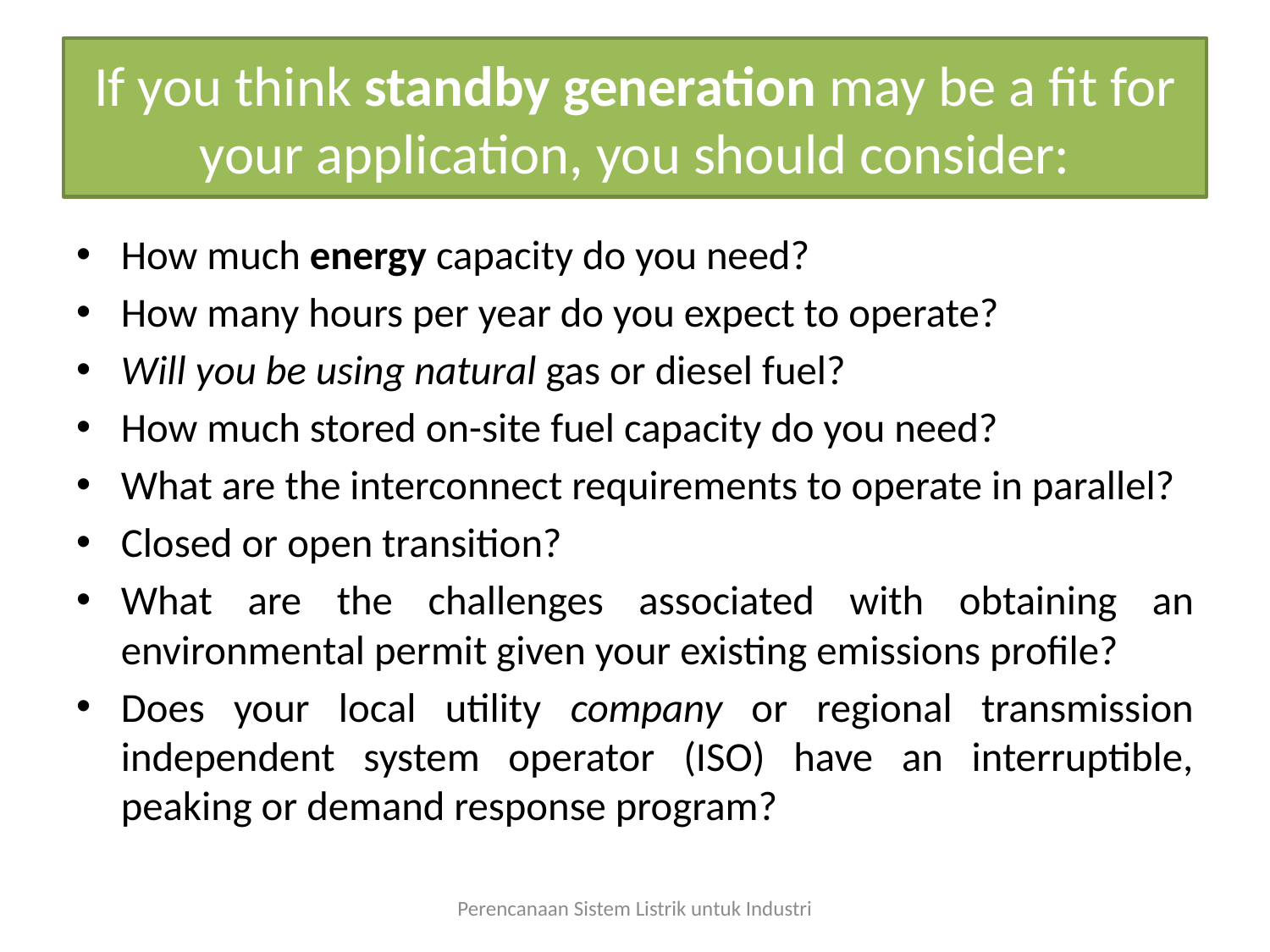

# If you think standby generation may be a fit for your application, you should consider:
How much energy capacity do you need?
How many hours per year do you expect to operate?
Will you be using natural gas or diesel fuel?
How much stored on-site fuel capacity do you need?
What are the interconnect requirements to operate in parallel?
Closed or open transition?
What are the challenges associated with obtaining an environmental permit given your existing emissions profile?
Does your local utility company or regional transmission independent system operator (ISO) have an interruptible, peaking or demand response program?

Perencanaan Sistem Listrik untuk Industri